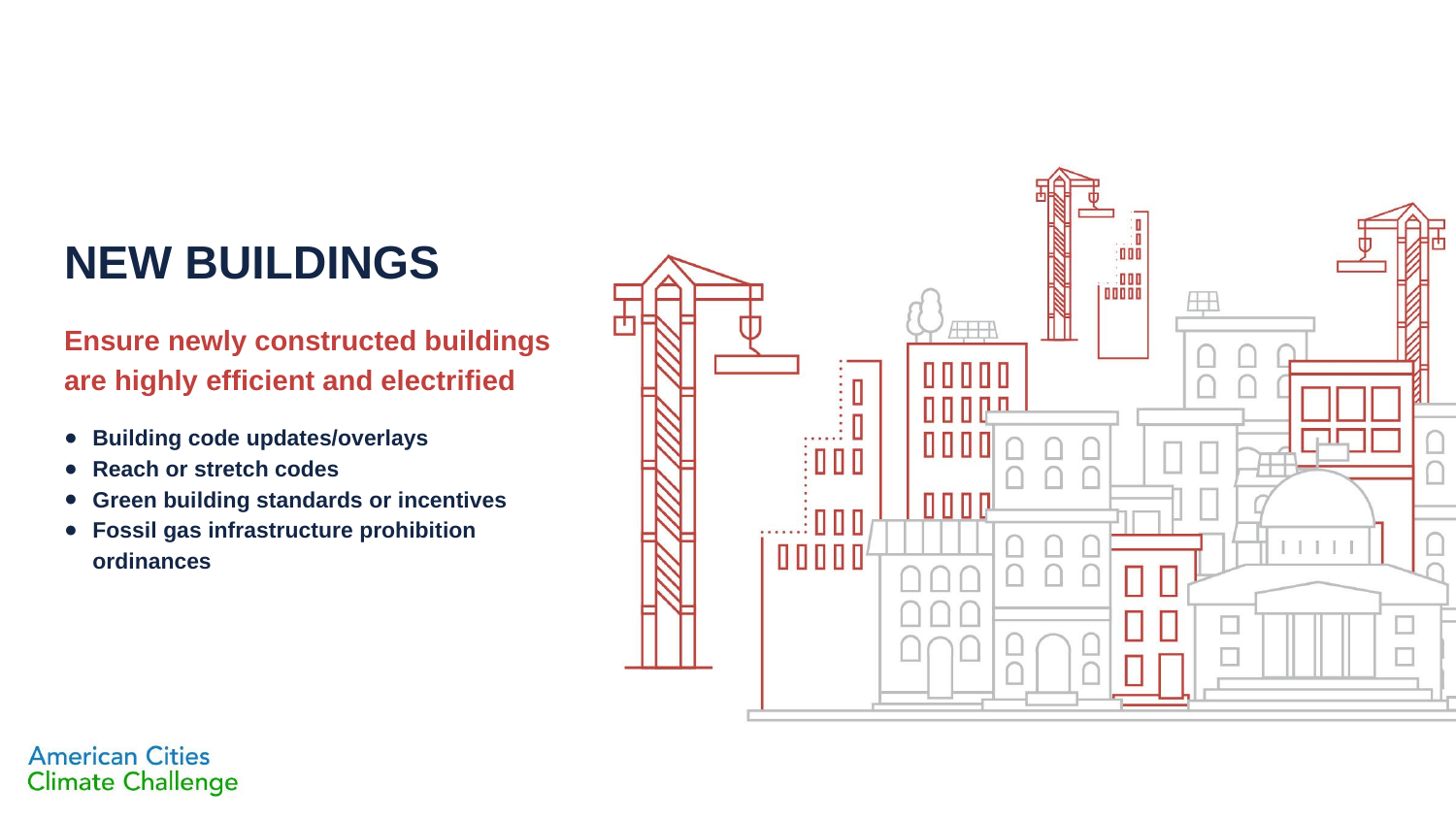

# NEW BUILDINGS
Ensure newly constructed buildings are highly efficient and electrified
Building code updates/overlays
Reach or stretch codes
Green building standards or incentives
Fossil gas infrastructure prohibition ordinances